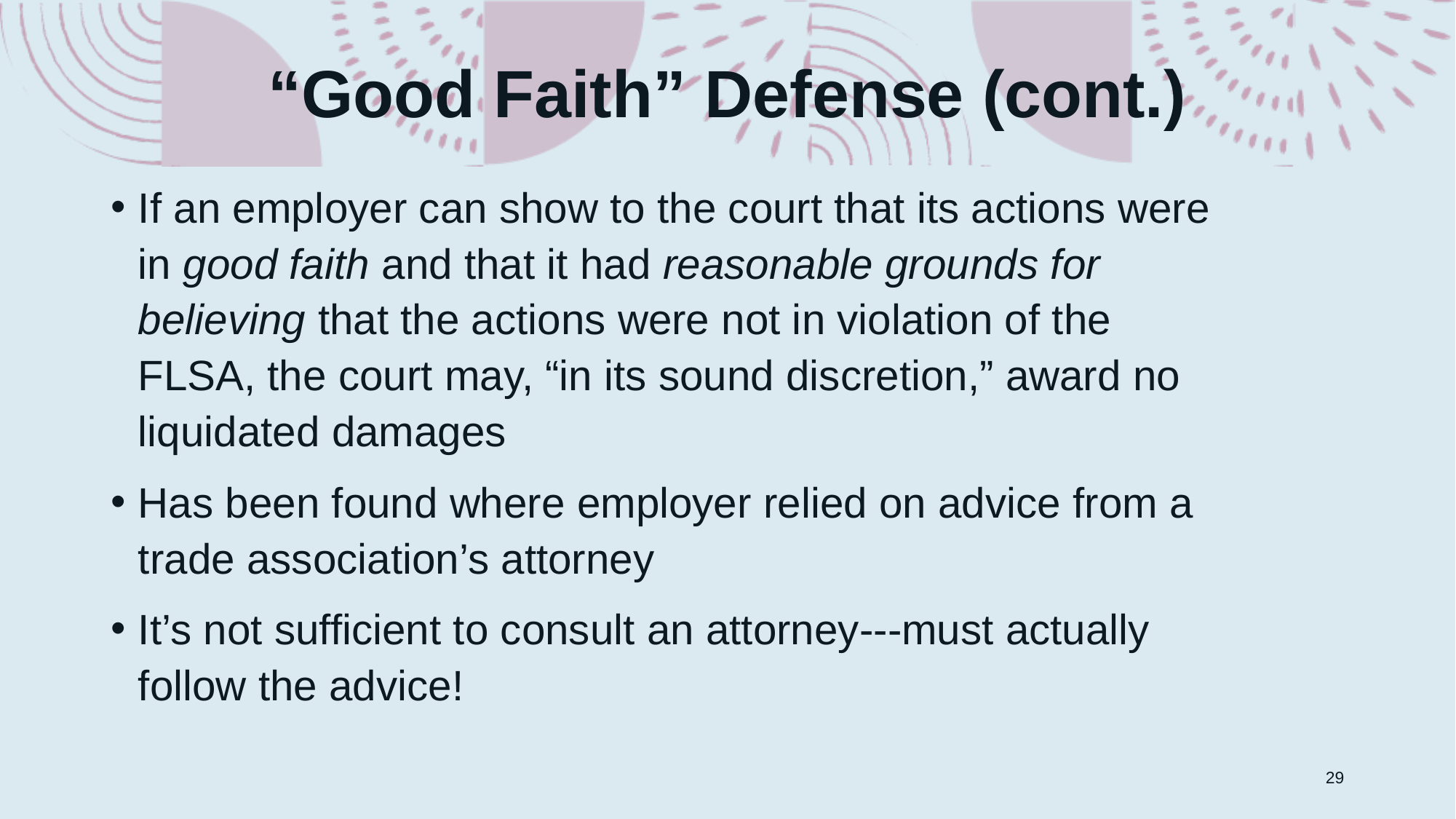

# “Good Faith” Defense (cont.)
If an employer can show to the court that its actions were in good faith and that it had reasonable grounds for believing that the actions were not in violation of the FLSA, the court may, “in its sound discretion,” award no liquidated damages
Has been found where employer relied on advice from a trade association’s attorney
It’s not sufficient to consult an attorney---must actually follow the advice!
29